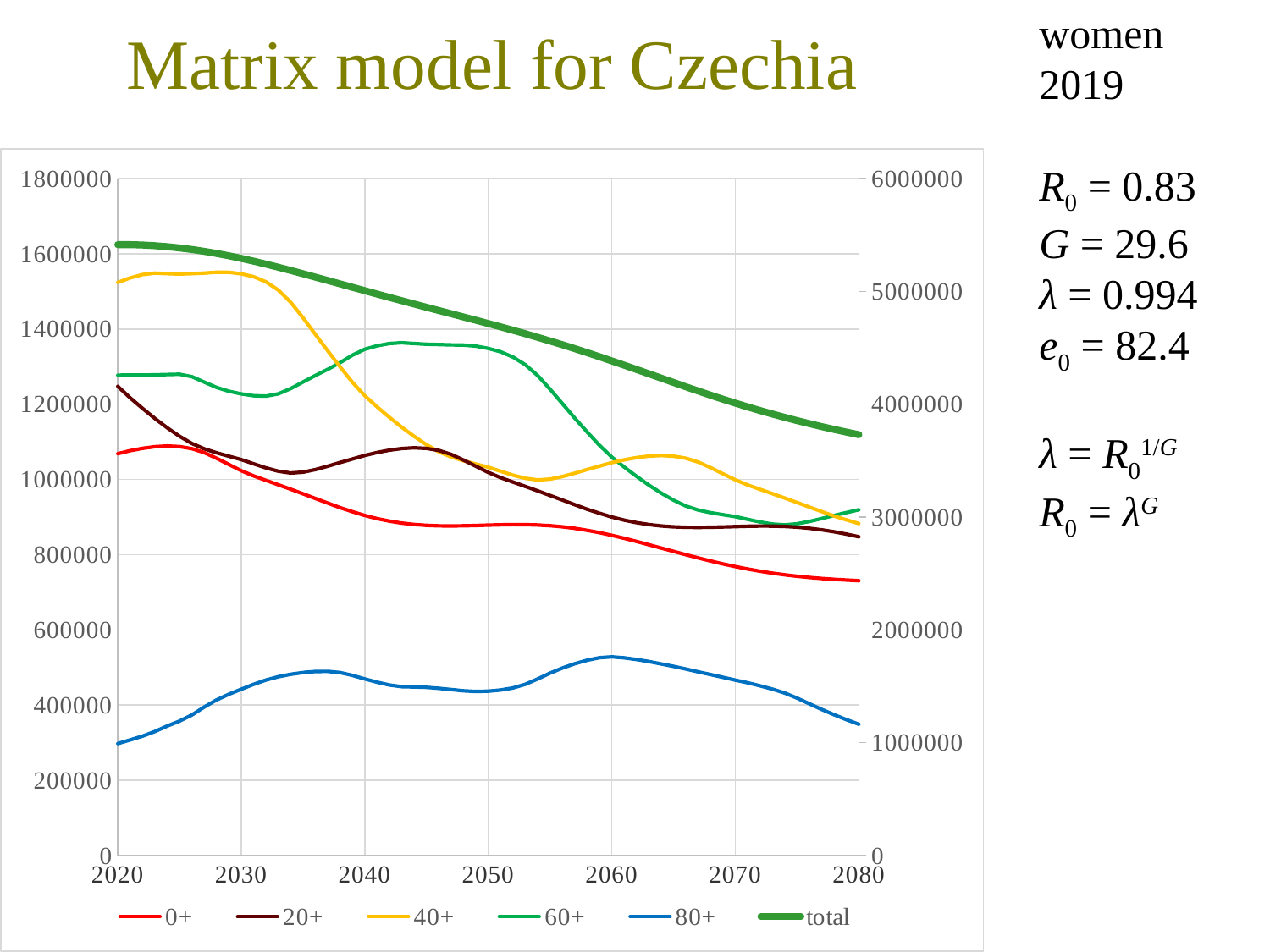

women 2019

R0 = 0.83
G = 29.6
λ = 0.994
e0 = 82.4

λ = R01/G
R0 = λG

Matrix model for Czechia

### Chart

| Category | 0+ | 20+ | 40+ | 60+ | 80+ | total |
|---|---|---|---|---|---|---|